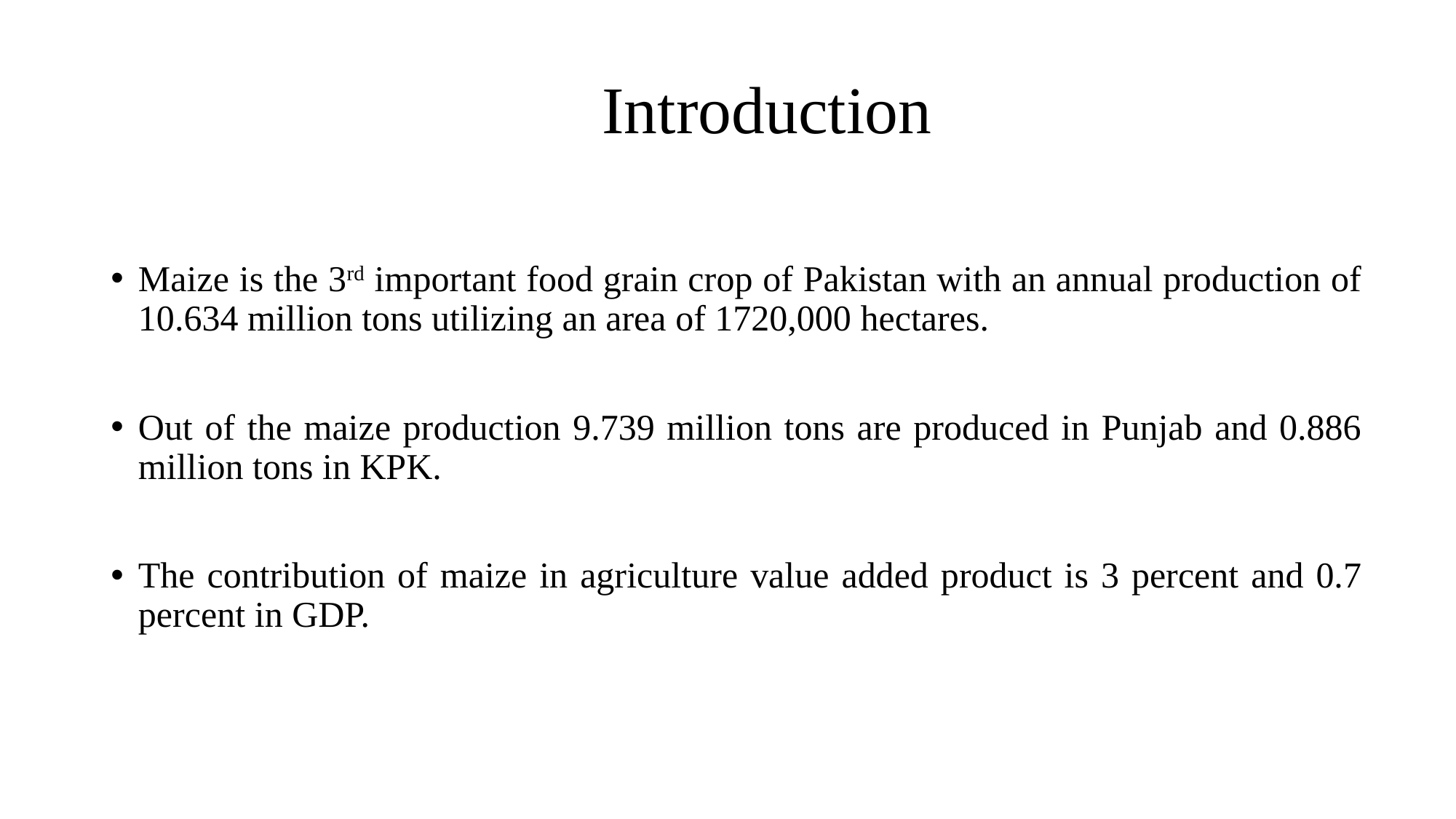

# Introduction
Maize is the 3rd important food grain crop of Pakistan with an annual production of 10.634 million tons utilizing an area of 1720,000 hectares.

Out of the maize production 9.739 million tons are produced in Punjab and 0.886 million tons in KPK.

The contribution of maize in agriculture value added product is 3 percent and 0.7 percent in GDP.